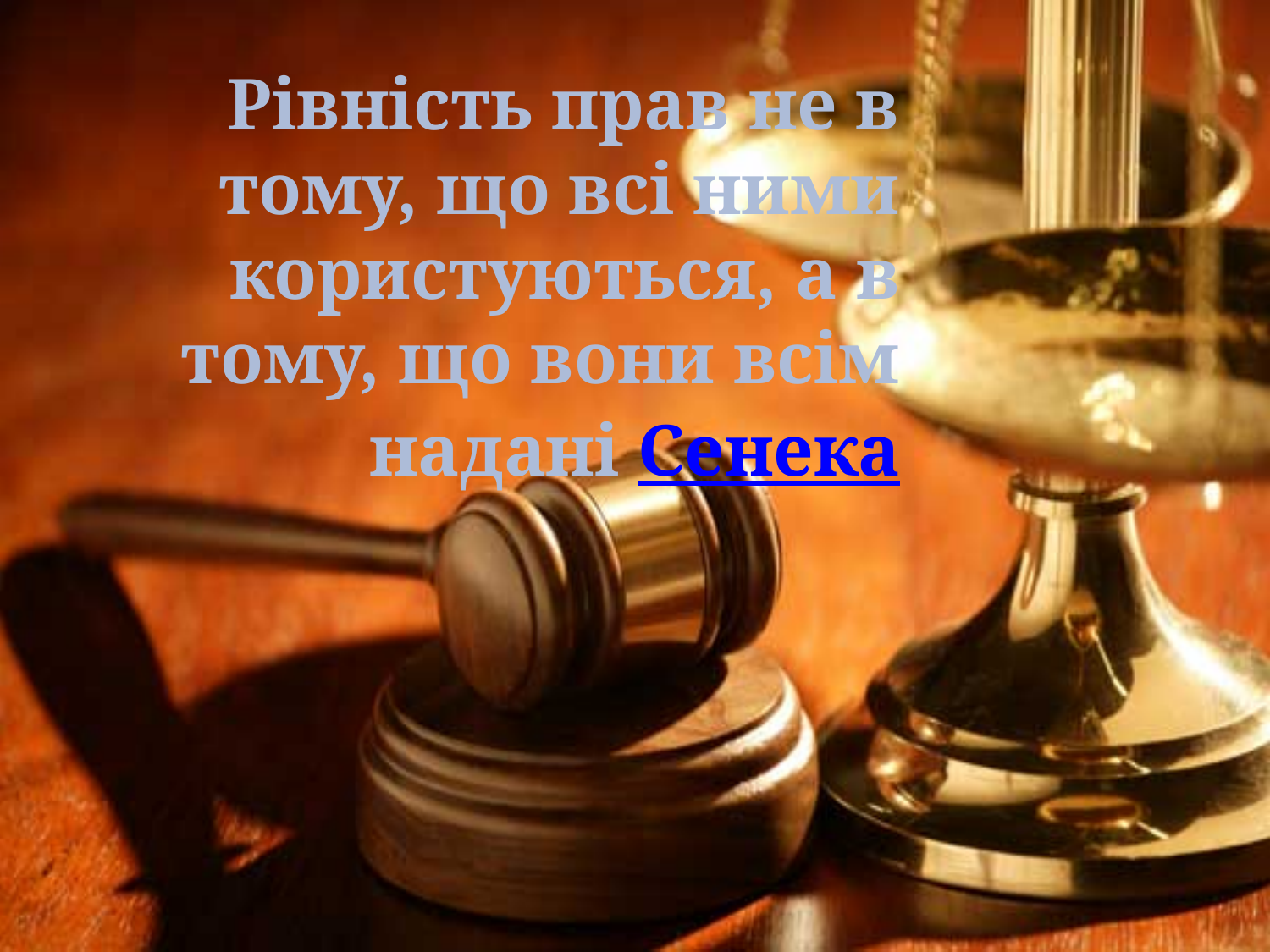

# Рівність прав не в тому, що всі ними користуються, а в тому, що вони всім надані Сенека